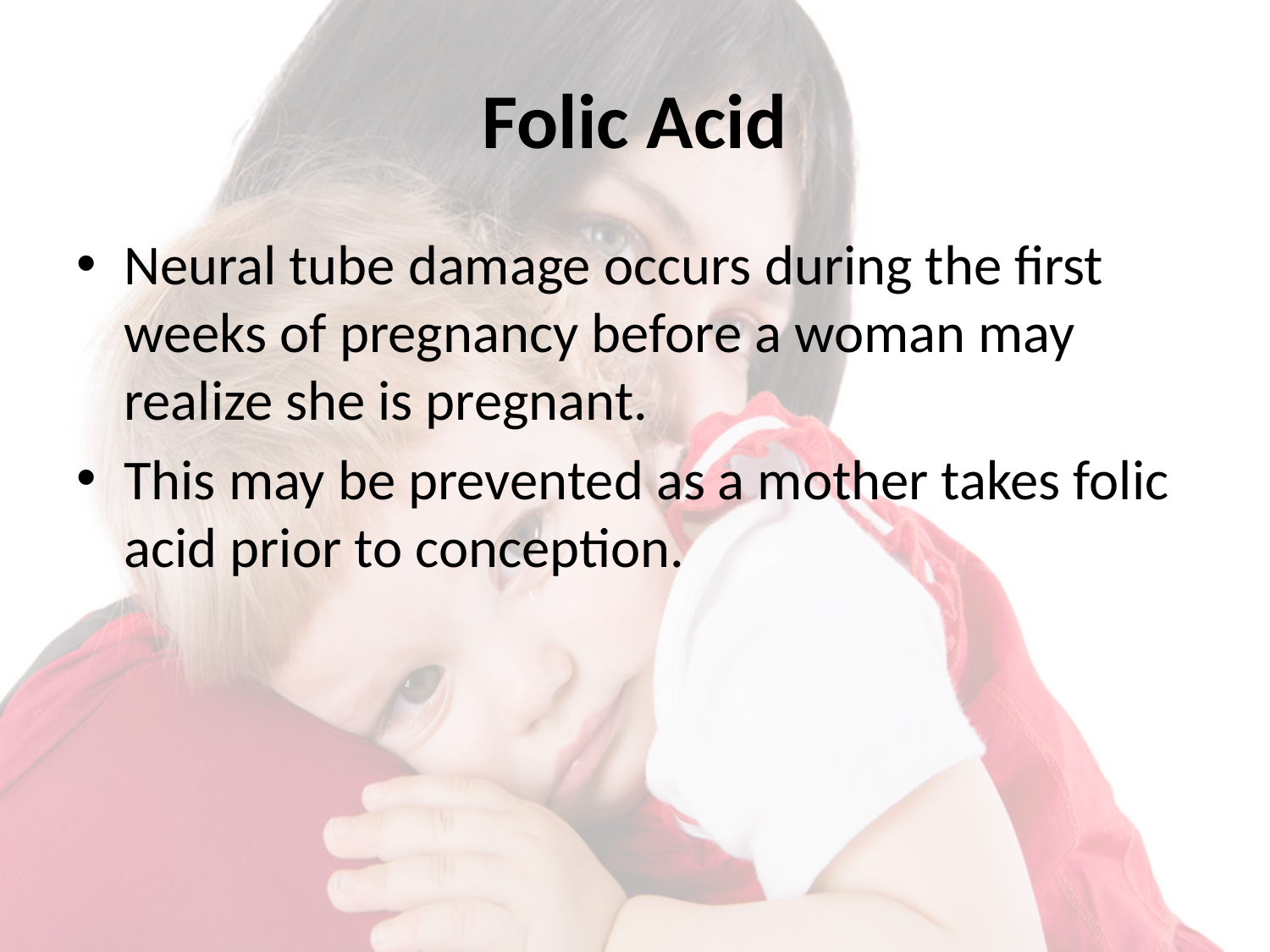

# Folic Acid
Neural tube damage occurs during the first weeks of pregnancy before a woman may realize she is pregnant.
This may be prevented as a mother takes folic acid prior to conception.